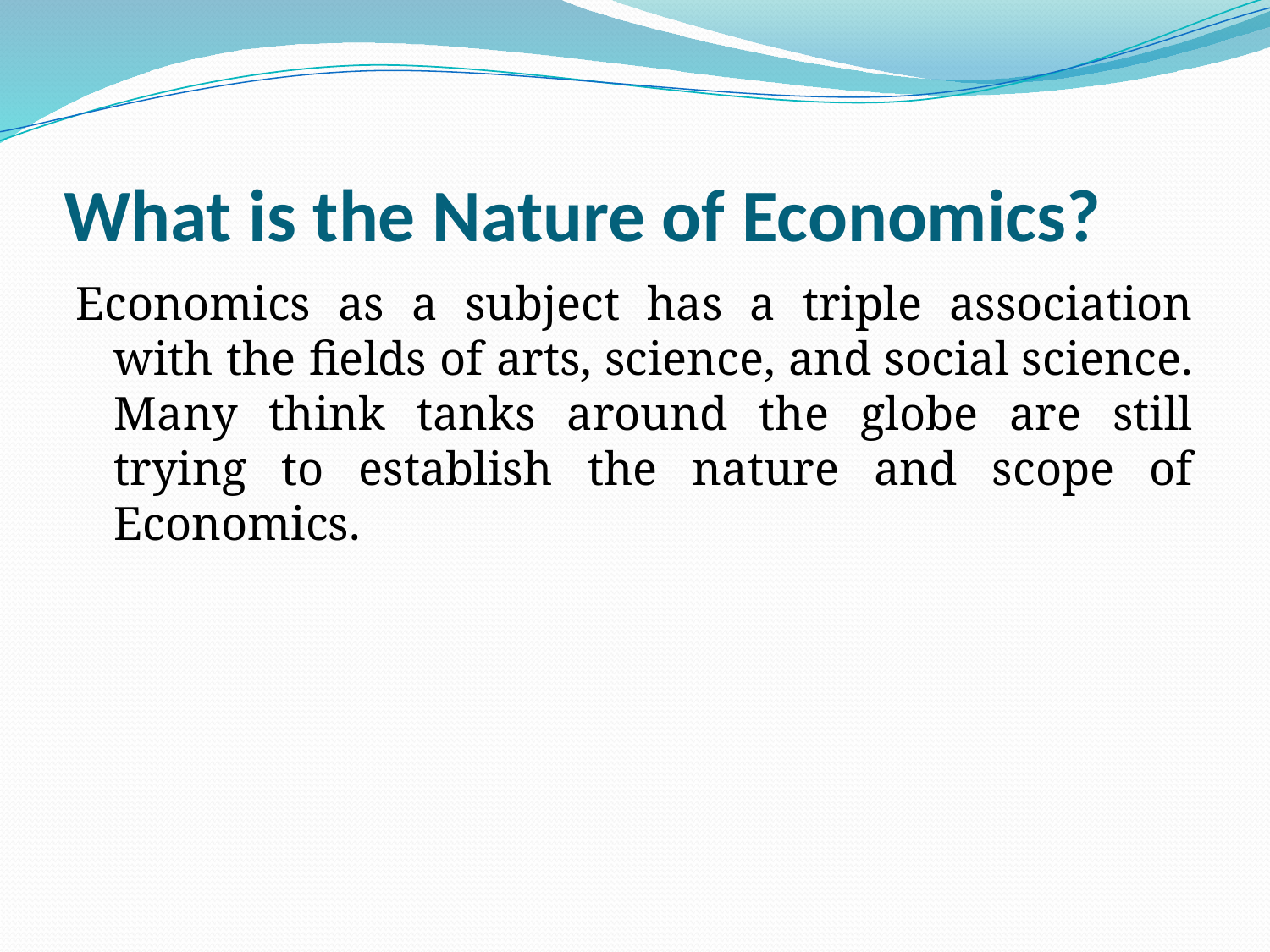

# What is the Nature of Economics?
Economics as a subject has a triple association with the fields of arts, science, and social science. Many think tanks around the globe are still trying to establish the nature and scope of Economics.